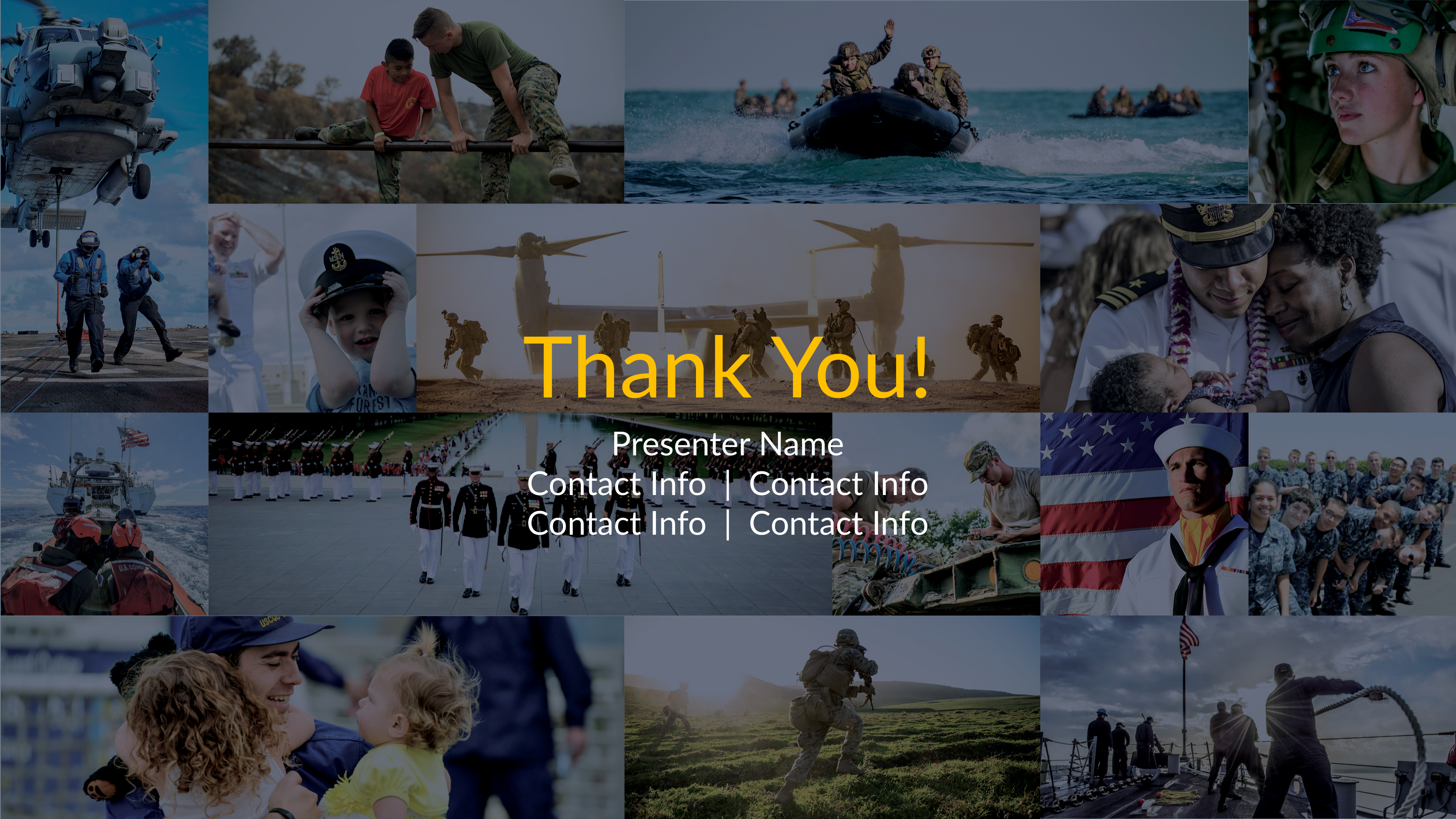

# Thank You!
Presenter Name
Contact Info  |  Contact Info
Contact Info  |  Contact Info